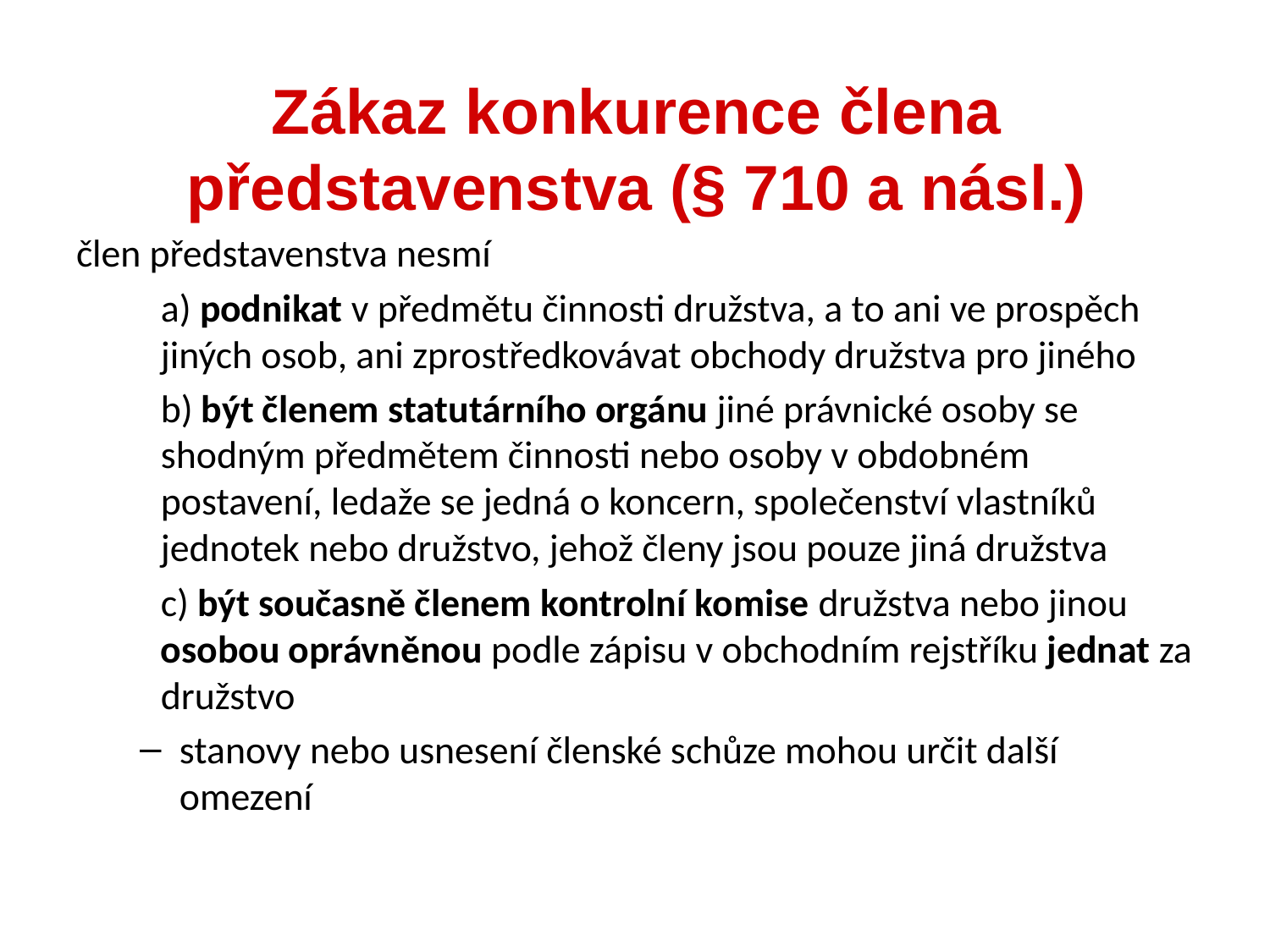

člen představenstva nesmí
	a) podnikat v předmětu činnosti družstva, a to ani ve prospěch jiných osob, ani zprostředkovávat obchody družstva pro jiného
	b) být členem statutárního orgánu jiné právnické osoby se shodným předmětem činnosti nebo osoby v obdobném postavení, ledaže se jedná o koncern, společenství vlastníků jednotek nebo družstvo, jehož členy jsou pouze jiná družstva
	c) být současně členem kontrolní komise družstva nebo jinou osobou oprávněnou podle zápisu v obchodním rejstříku jednat za družstvo
stanovy nebo usnesení členské schůze mohou určit další omezení
Zákaz konkurence člena představenstva (§ 710 a násl.)